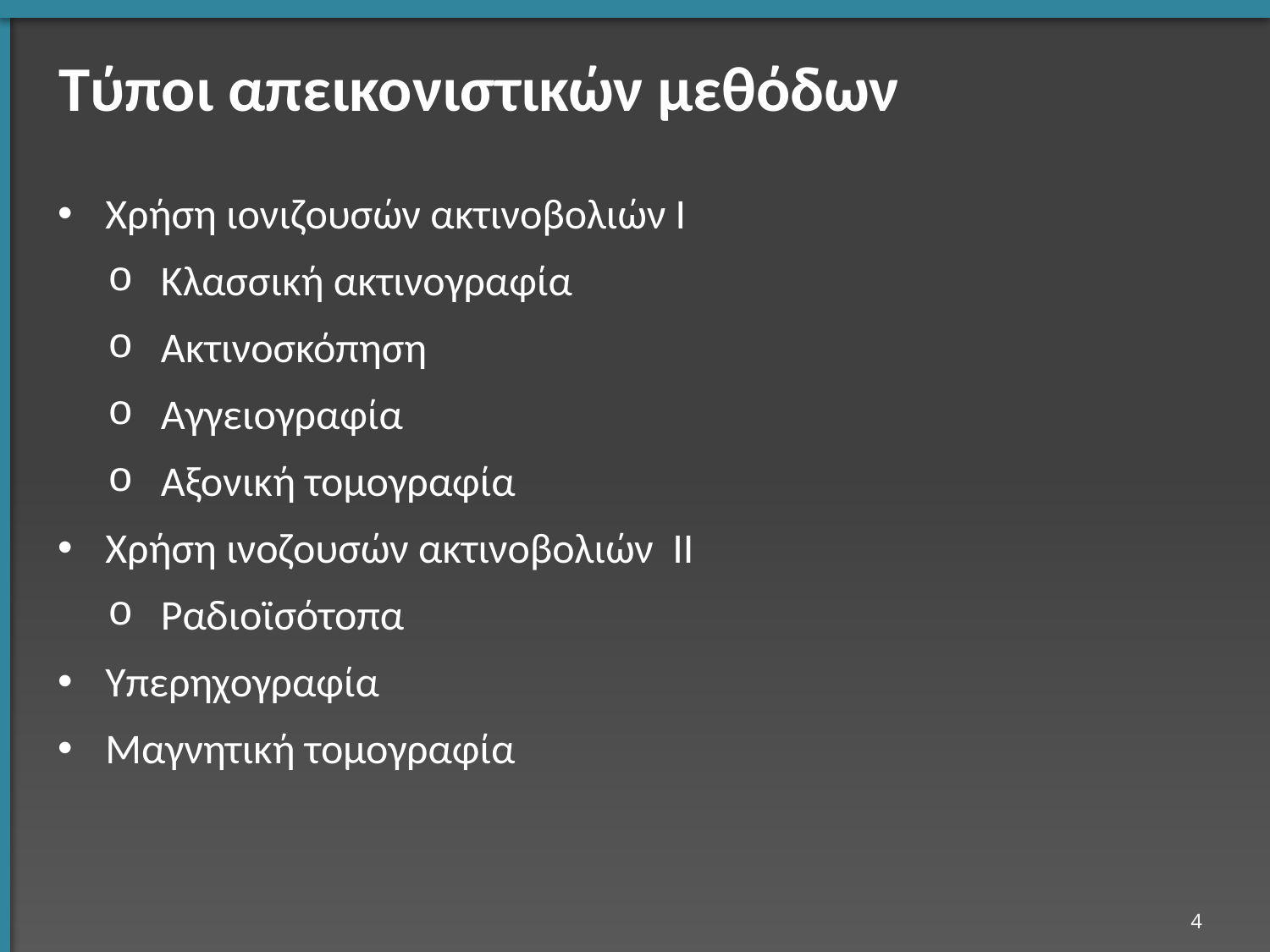

# Τύποι απεικονιστικών μεθόδων
Χρήση ιονιζουσών ακτινοβολιών Ι
Κλασσική ακτινογραφία
Ακτινοσκόπηση
Αγγειογραφία
Αξονική τομογραφία
Χρήση ινοζουσών ακτινοβολιών  ΙΙ
Ραδιοϊσότοπα
Υπερηχογραφία
Μαγνητική τομογραφία
4